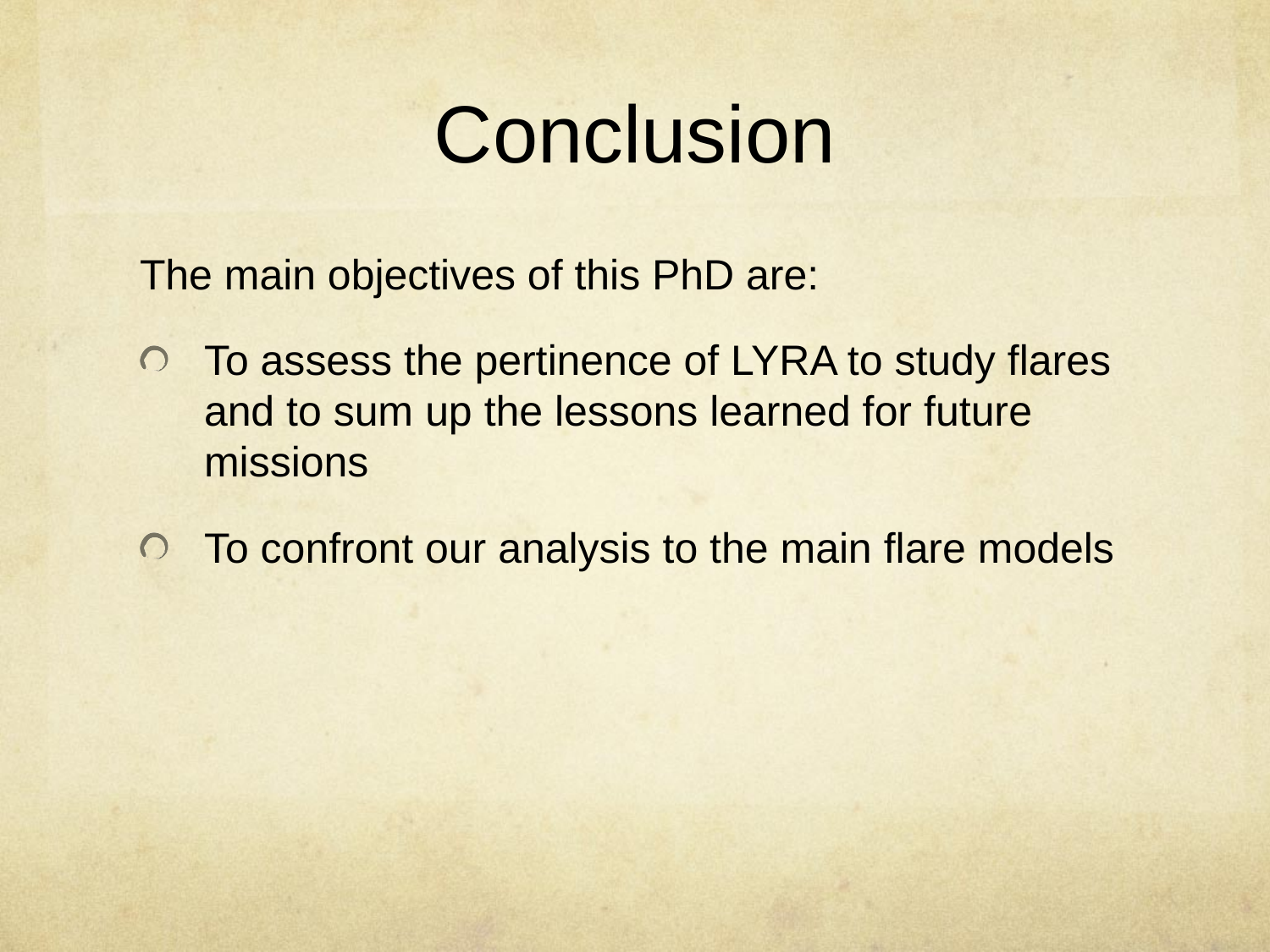

# Conclusion
The main objectives of this PhD are:
To assess the pertinence of LYRA to study flares and to sum up the lessons learned for future missions
To confront our analysis to the main flare models